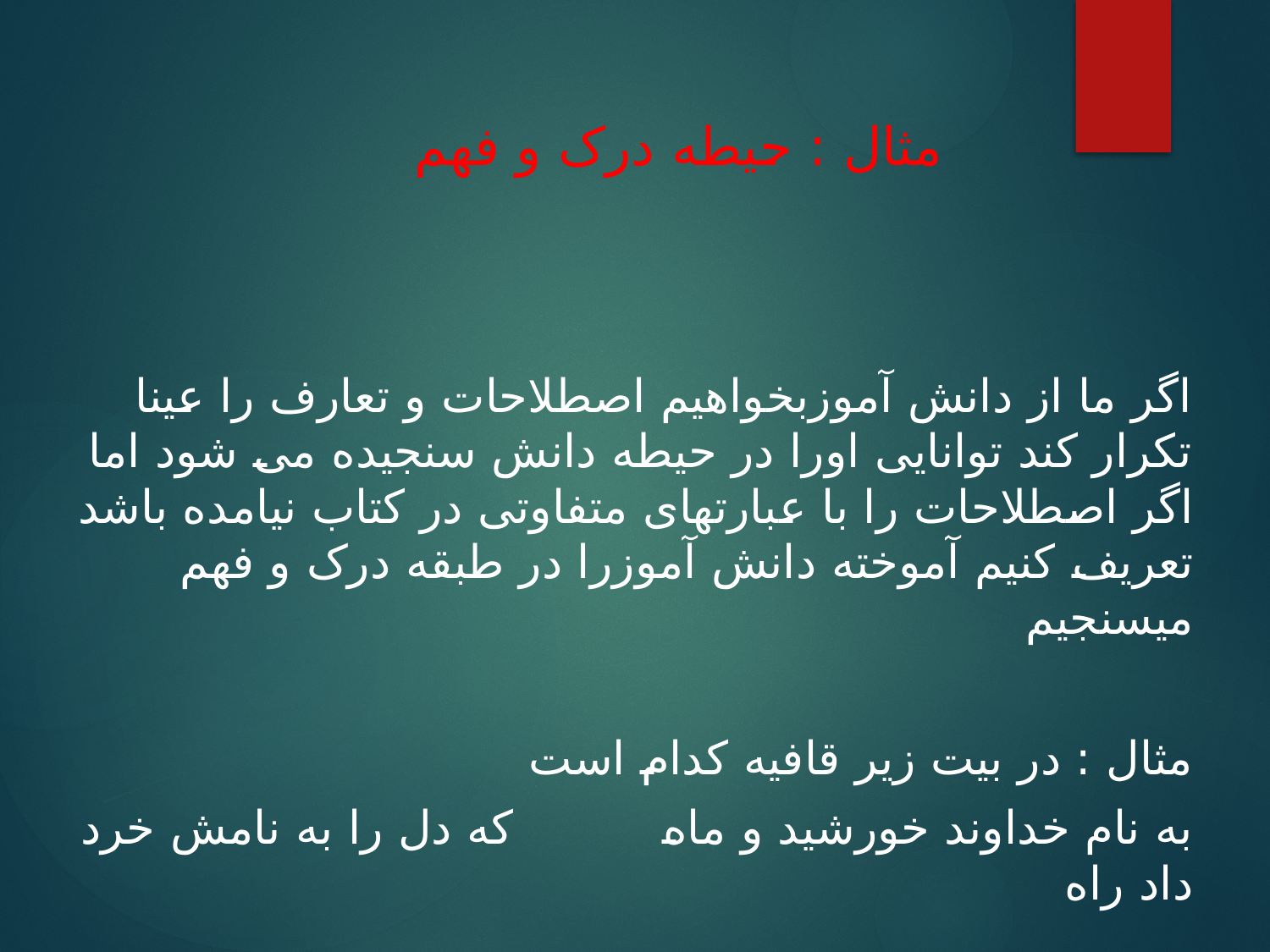

# مثال : حیطه درک و فهم
اگر ما از دانش آموزبخواهیم اصطلاحات و تعارف را عینا تکرار کند توانایی اورا در حیطه دانش سنجیده می شود اما اگر اصطلاحات را با عبارتهای متفاوتی در کتاب نیامده باشد تعریف کنیم آموخته دانش آموزرا در طبقه درک و فهم میسنجیم

مثال : در بیت زیر قافیه کدام است
به نام خداوند خورشید و ماه          که دل را به نامش خرد داد راه